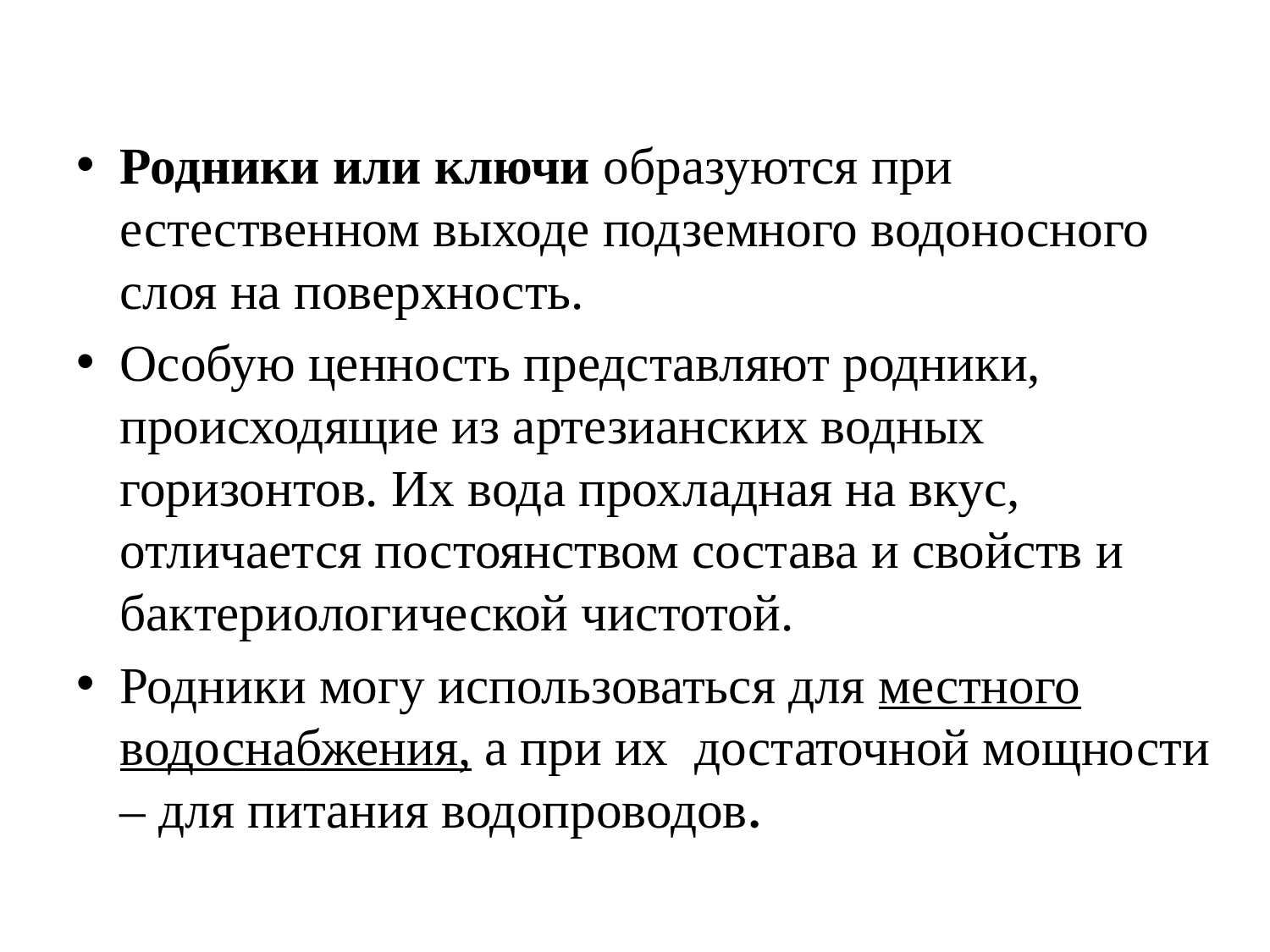

Родники или ключи образуются при естественном выходе подземного водоносного слоя на поверхность.
Особую ценность представляют родники, происходящие из артезианских водных горизонтов. Их вода прохладная на вкус, отличается постоянством состава и свойств и бактериологической чистотой.
Родники могу использоваться для местного водоснабжения, а при их  достаточной мощности – для питания водопроводов.